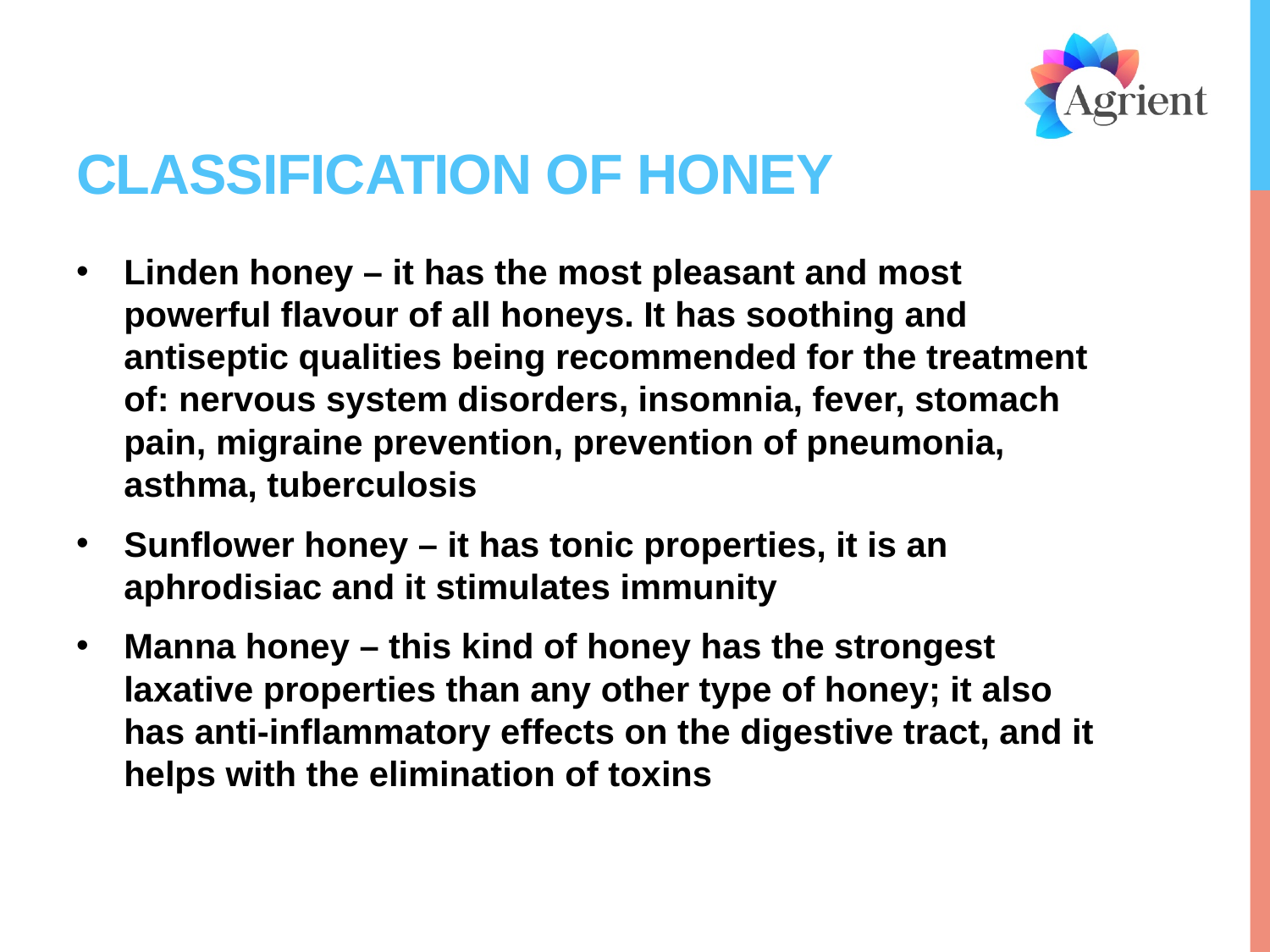

# Classification of honey
Linden honey – it has the most pleasant and most powerful flavour of all honeys. It has soothing and antiseptic qualities being recommended for the treatment of: nervous system disorders, insomnia, fever, stomach pain, migraine prevention, prevention of pneumonia, asthma, tuberculosis
Sunflower honey – it has tonic properties, it is an aphrodisiac and it stimulates immunity
Manna honey – this kind of honey has the strongest laxative properties than any other type of honey; it also has anti-inflammatory effects on the digestive tract, and it helps with the elimination of toxins